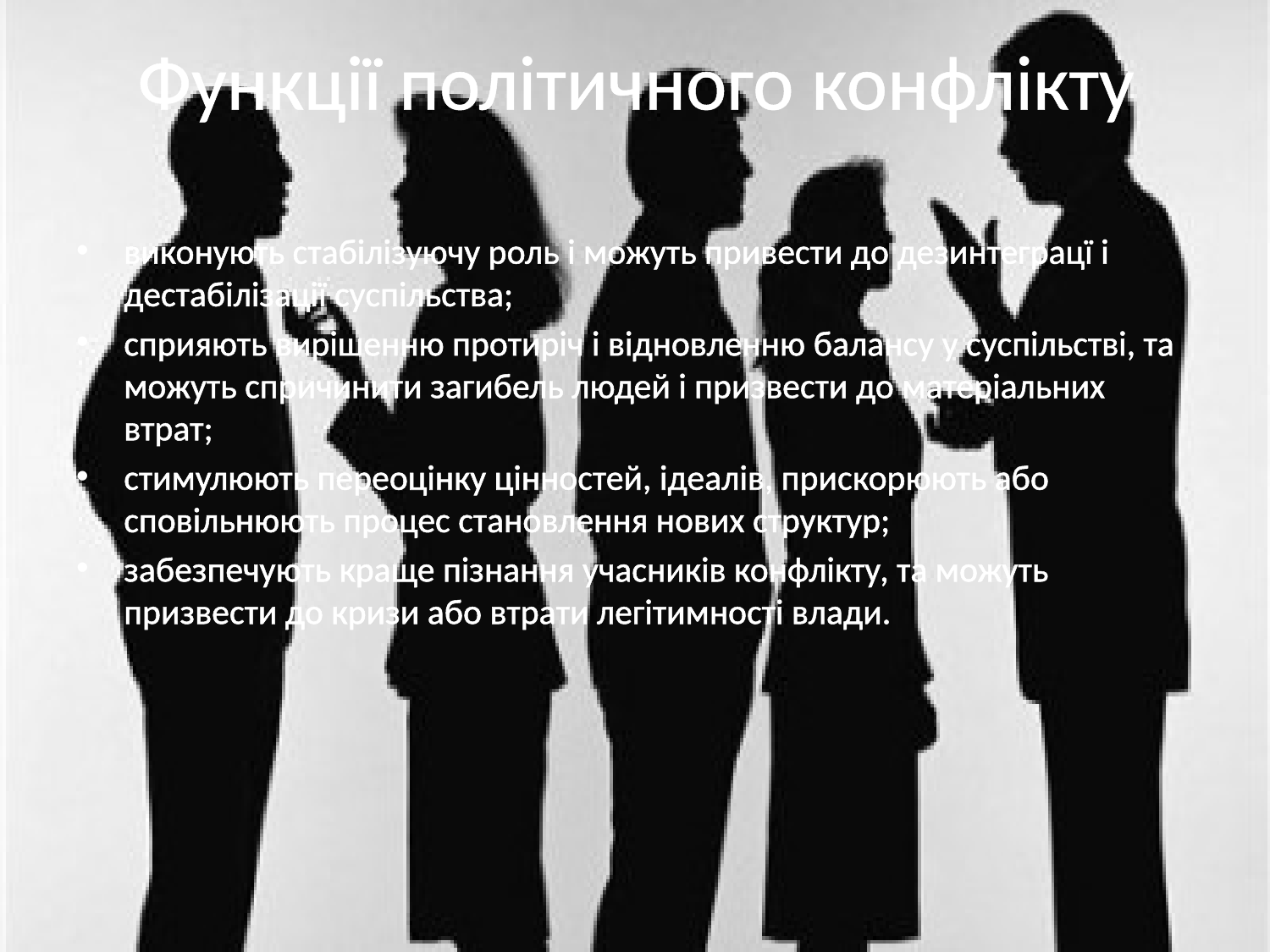

# Функції політичного конфлікту
виконують стабілізуючу роль і можуть привести до дезинтеграцї і дестабілізації суспільства;
сприяють вирішенню протиріч і відновленню балансу у суспільстві, та можуть спричинити загибель людей і призвести до матеріальних втрат;
стимулюють переоцінку цінностей, ідеалів, прискорюють або сповільнюють процес становлення нових структур;
забезпечують краще пізнання учасників конфлікту, та можуть призвести до кризи або втрати легітимності влади.